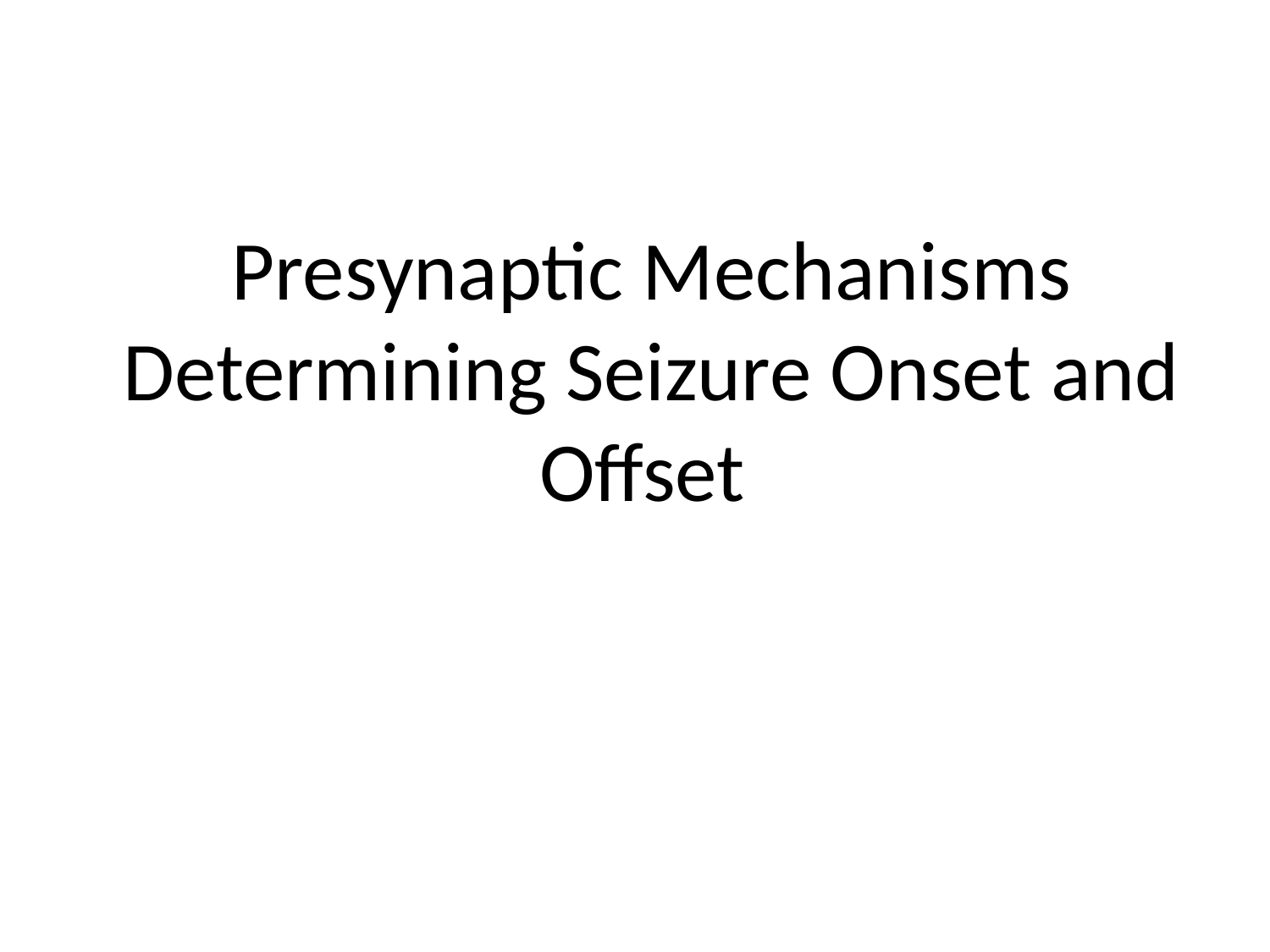

# Presynaptic Mechanisms Determining Seizure Onset and Offset